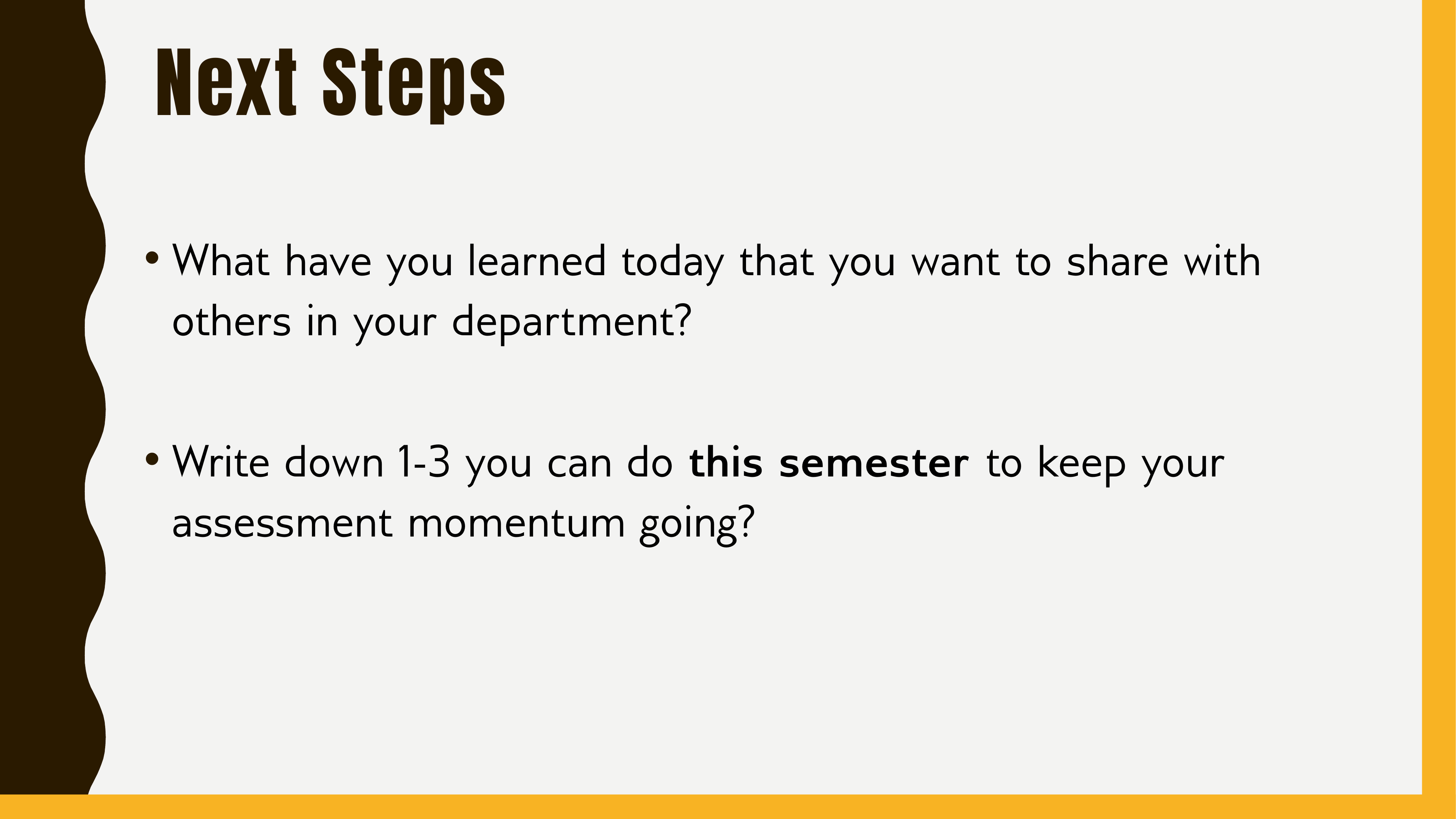

# Next Steps
What have you learned today that you want to share with others in your department?

Write down 1-3 you can do this semester to keep your assessment momentum going?